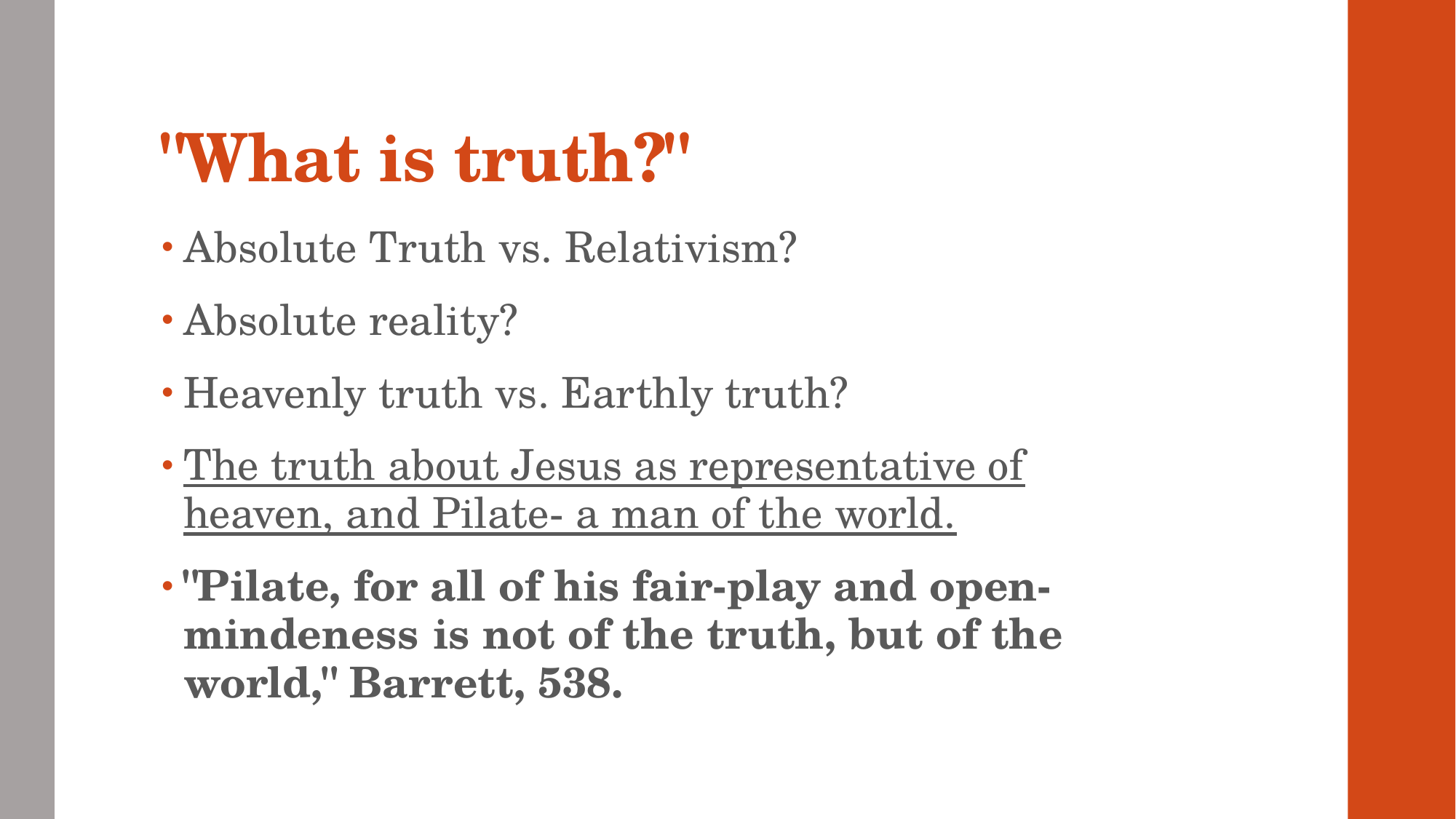

# "What is truth?"
Absolute Truth vs. Relativism?
Absolute reality?
Heavenly truth vs. Earthly truth?
The truth about Jesus as representative of heaven, and Pilate- a man of the world.
"Pilate, for all of his fair-play and open-mindeness is not of the truth, but of the world," Barrett, 538.